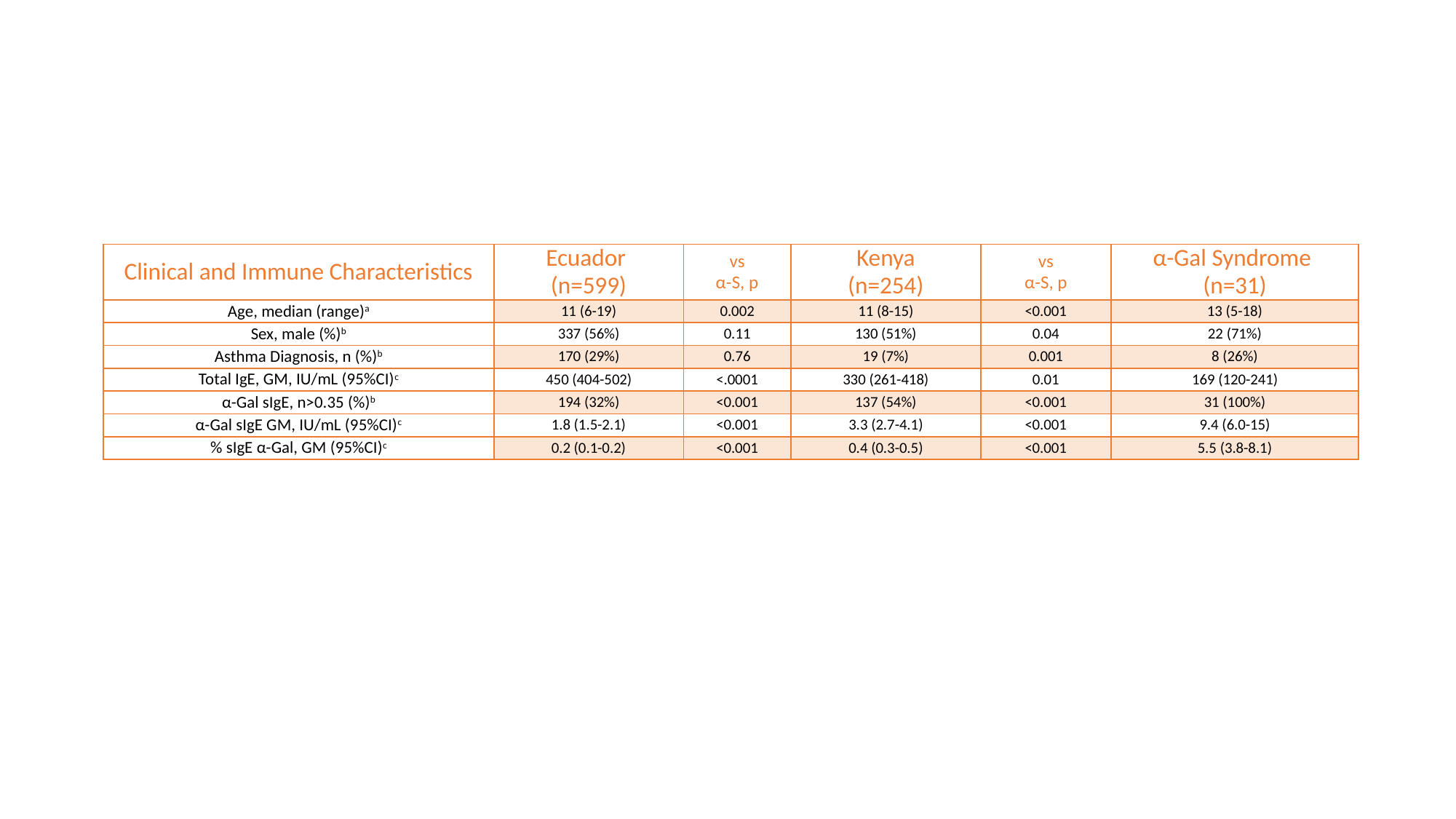

| Clinical and Immune Characteristics | Ecuador (n=599) | vs α-S, p | Kenya (n=254) | vs α-S, p | α-Gal Syndrome (n=31) |
| --- | --- | --- | --- | --- | --- |
| Age, median (range)a | 11 (6-19) | 0.002 | 11 (8-15) | <0.001 | 13 (5-18) |
| Sex, male (%)b | 337 (56%) | 0.11 | 130 (51%) | 0.04 | 22 (71%) |
| Asthma Diagnosis, n (%)b | 170 (29%) | 0.76 | 19 (7%) | 0.001 | 8 (26%) |
| Total IgE, GM, IU/mL (95%CI)c | 450 (404-502) | <.0001 | 330 (261-418) | 0.01 | 169 (120-241) |
| α-Gal sIgE, n>0.35 (%)b | 194 (32%) | <0.001 | 137 (54%) | <0.001 | 31 (100%) |
| α-Gal sIgE GM, IU/mL (95%CI)c | 1.8 (1.5-2.1) | <0.001 | 3.3 (2.7-4.1) | <0.001 | 9.4 (6.0-15) |
| % sIgE α-Gal, GM (95%CI)c | 0.2 (0.1-0.2) | <0.001 | 0.4 (0.3-0.5) | <0.001 | 5.5 (3.8-8.1) |